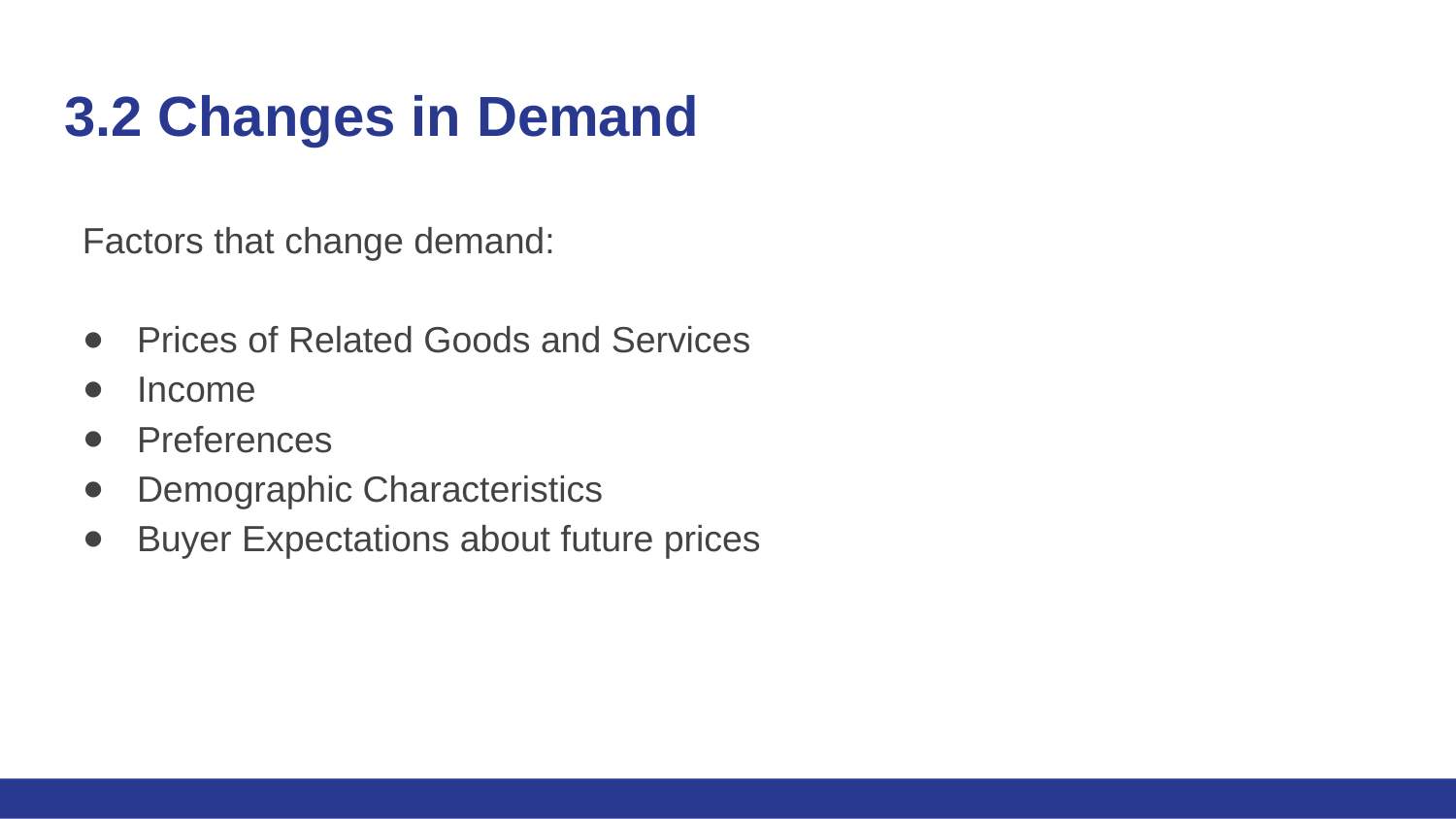

# 3.2 Changes in Demand
Factors that change demand:

Prices of Related Goods and Services
Income
Preferences
Demographic Characteristics
Buyer Expectations about future prices